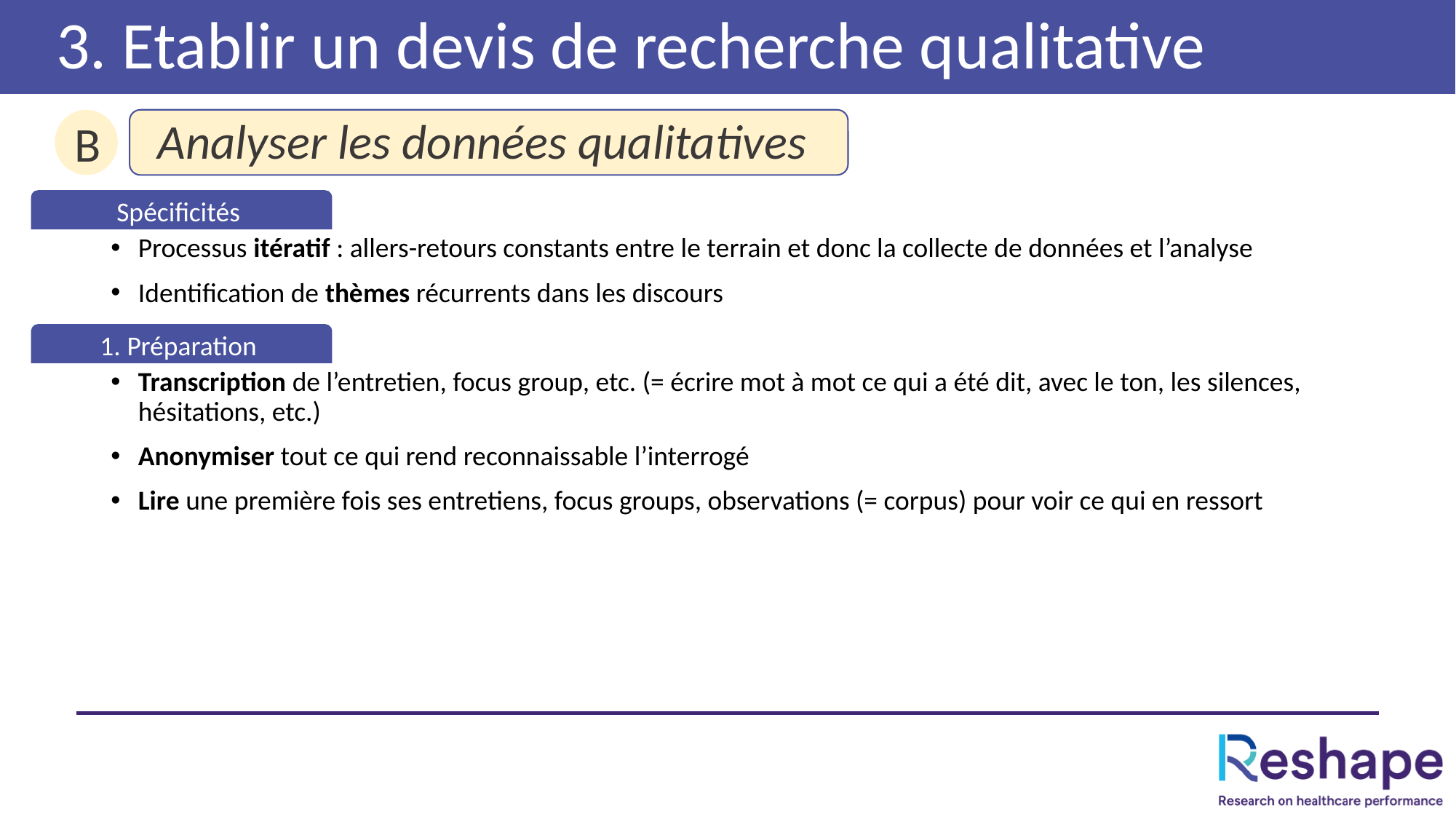

# 3. Etablir un devis de recherche qualitative
Analyser les données qualitatives
B

Spécificités
Processus itératif : allers-retours constants entre le terrain et donc la collecte de données et l’analyse
Identification de thèmes récurrents dans les discours
1. Préparation
Transcription de l’entretien, focus group, etc. (= écrire mot à mot ce qui a été dit, avec le ton, les silences, hésitations, etc.)
Anonymiser tout ce qui rend reconnaissable l’interrogé
Lire une première fois ses entretiens, focus groups, observations (= corpus) pour voir ce qui en ressort